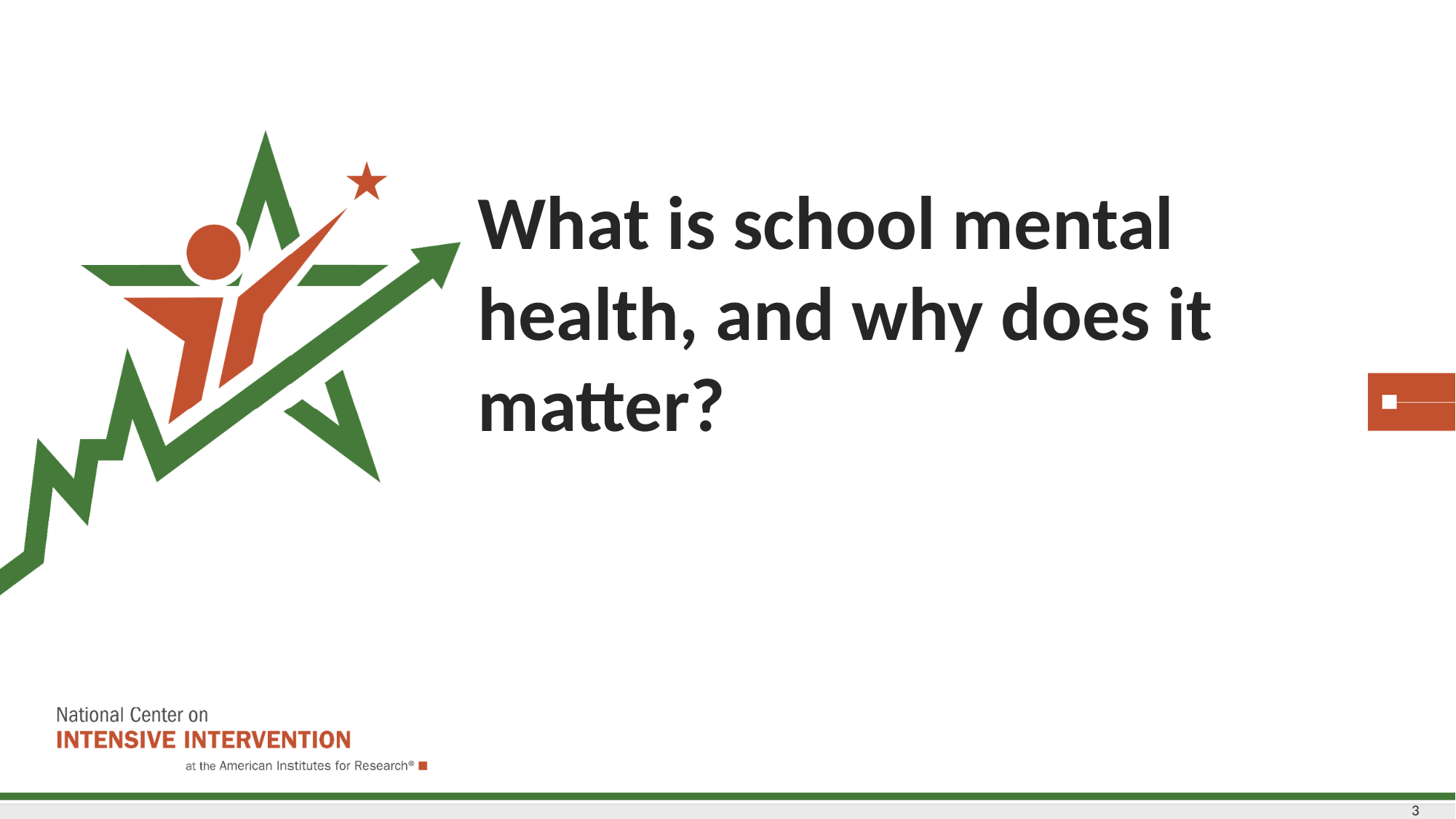

# What is school mental health, and why does it matter?
3